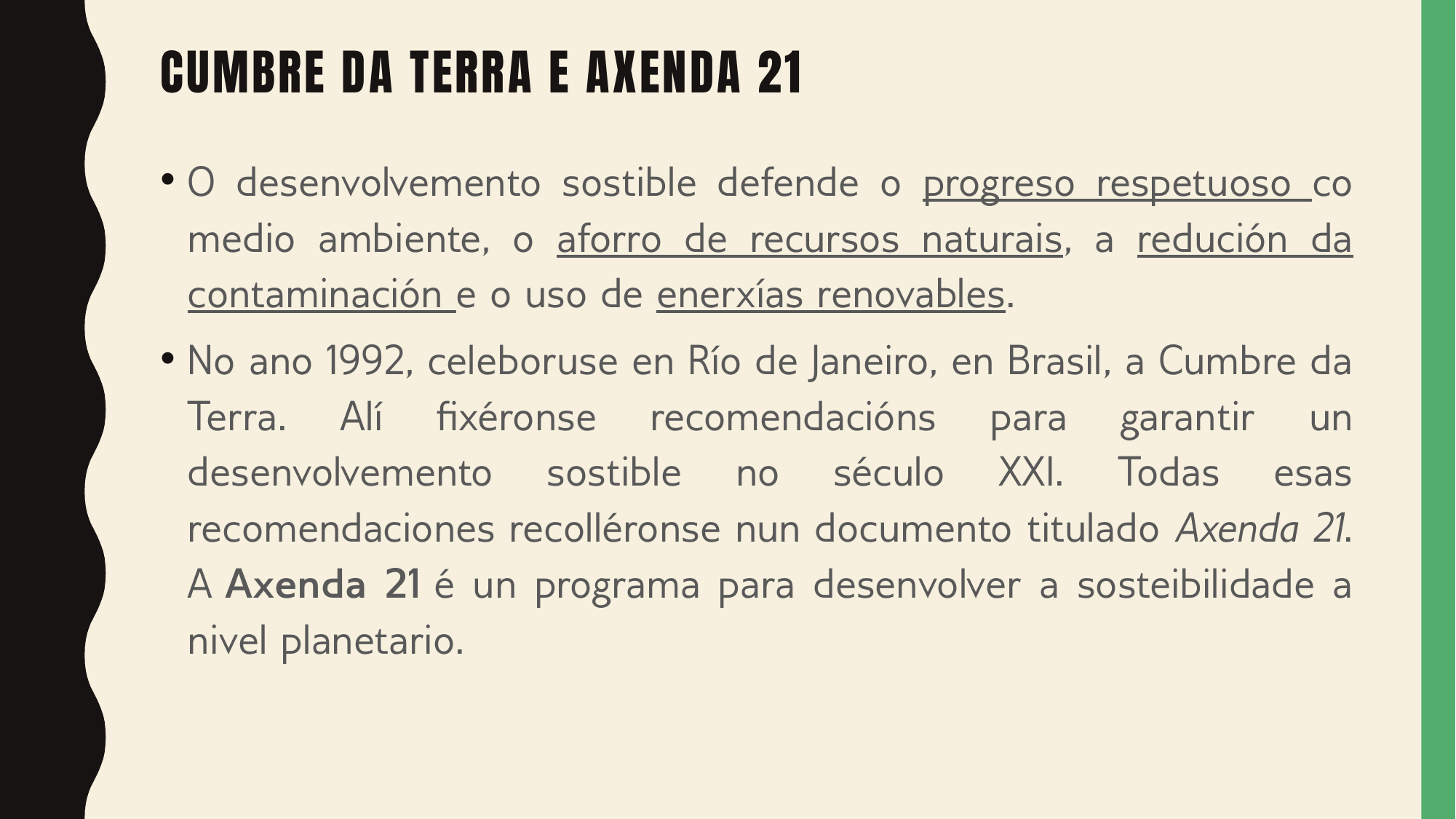

# CUMBRE DA TERRA E AXENDA 21
O desenvolvemento sostible defende o progreso respetuoso co medio ambiente, o aforro de recursos naturais, a redución da contaminación e o uso de enerxías renovables.
No ano 1992, celeboruse en Río de Janeiro, en Brasil, a Cumbre da Terra. Alí fixéronse recomendacións para garantir un desenvolvemento sostible no século XXI. Todas esas recomendaciones recolléronse nun documento titulado Axenda 21. A Axenda 21 é un programa para desenvolver a sosteibilidade a nivel planetario.